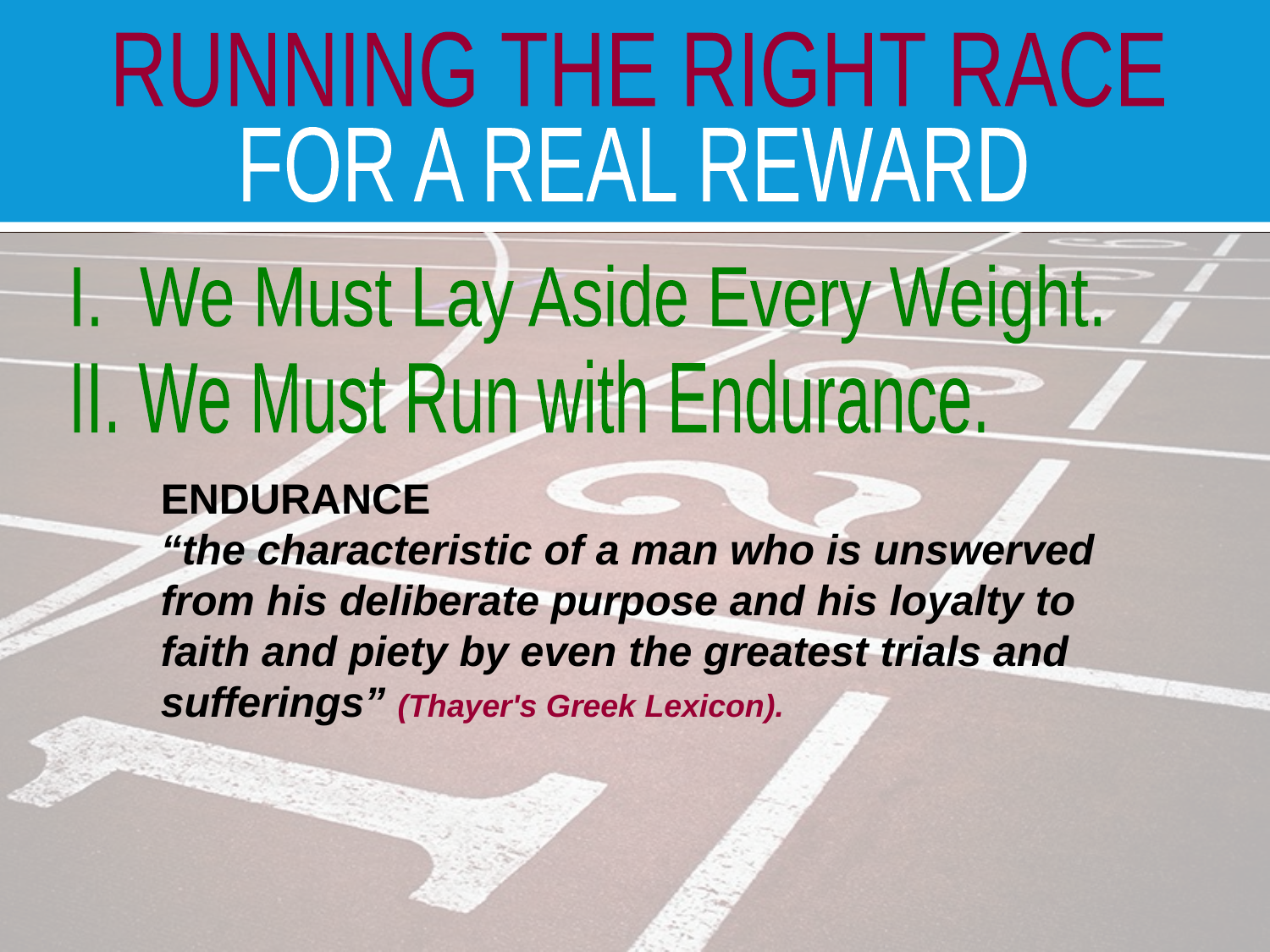

I.  We Must Lay Aside Every Weight.
II. We Must Run with Endurance.
ENDURANCE
“the characteristic of a man who is unswerved from his deliberate purpose and his loyalty to faith and piety by even the greatest trials and sufferings” (Thayer's Greek Lexicon).